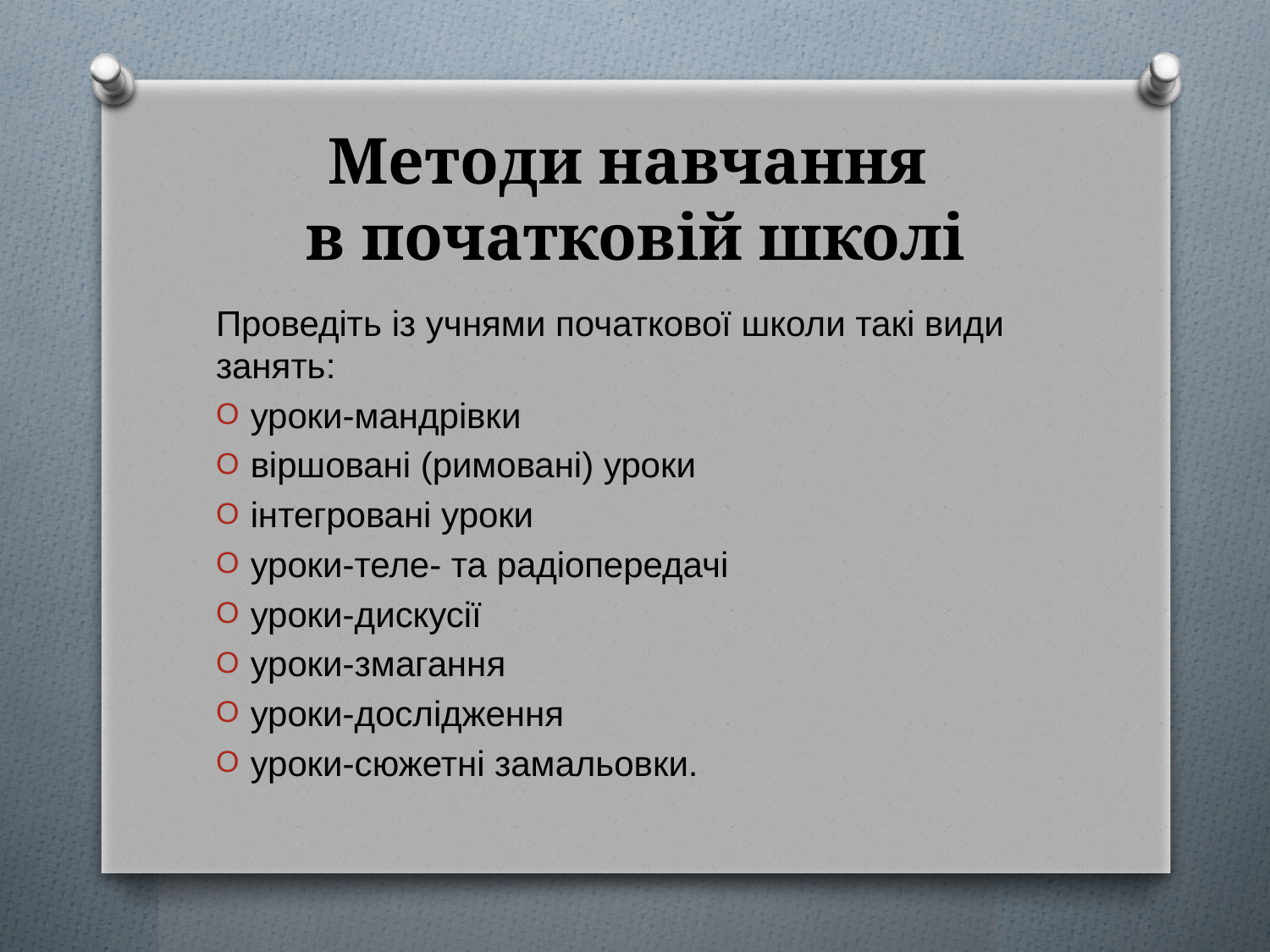

# Методи навчання в початковій школі
Проведіть із учнями початкової школи такі види занять:
уроки-мандрівки
віршовані (римовані) уроки
інтегровані уроки
уроки-теле- та радіопередачі
уроки-дискусії
уроки-змагання
уроки-дослідження
уроки-сюжетні замальовки.